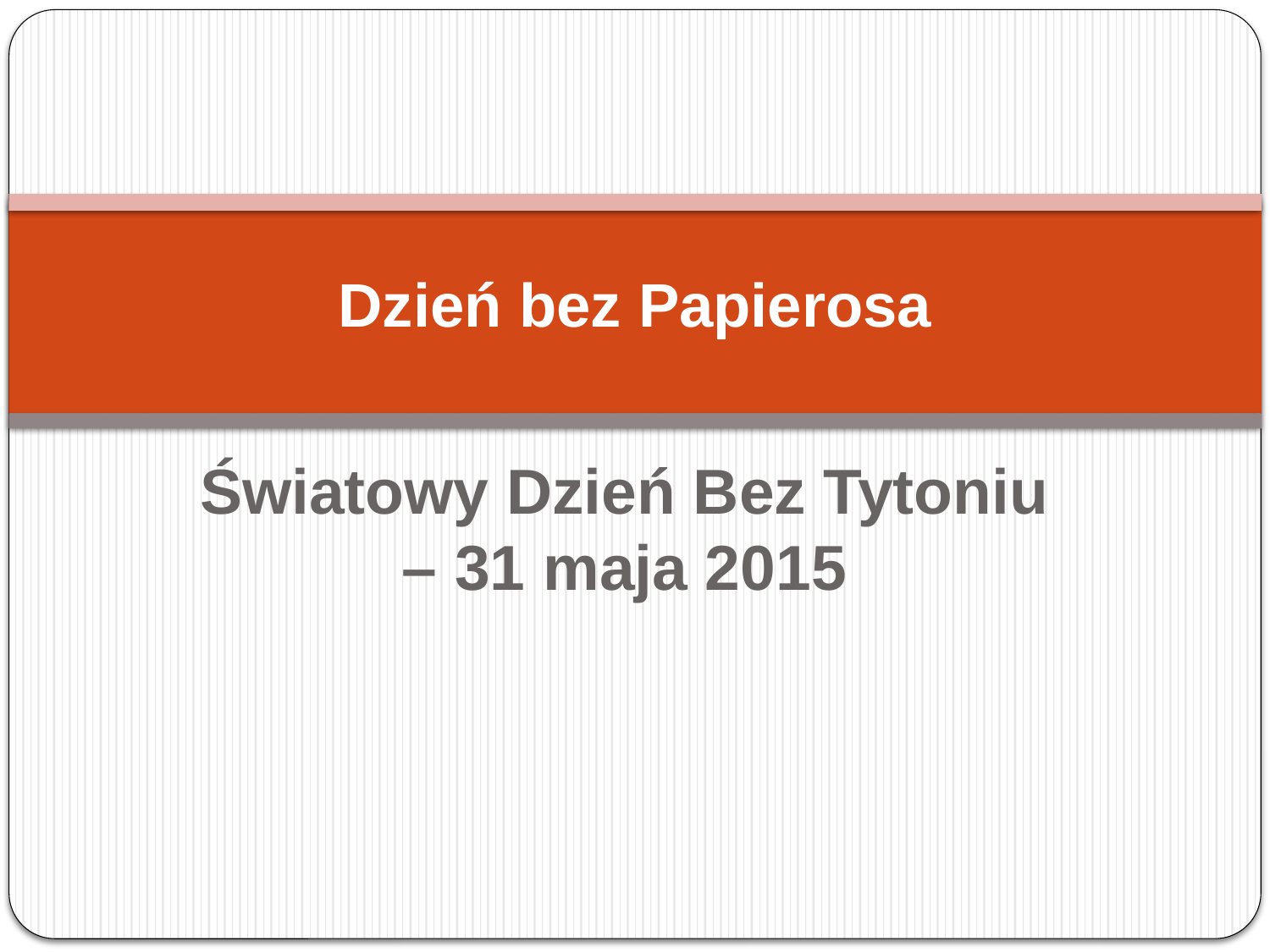

# Dzień bez Papierosa
Światowy Dzień Bez Tytoniu – 31 maja 2015